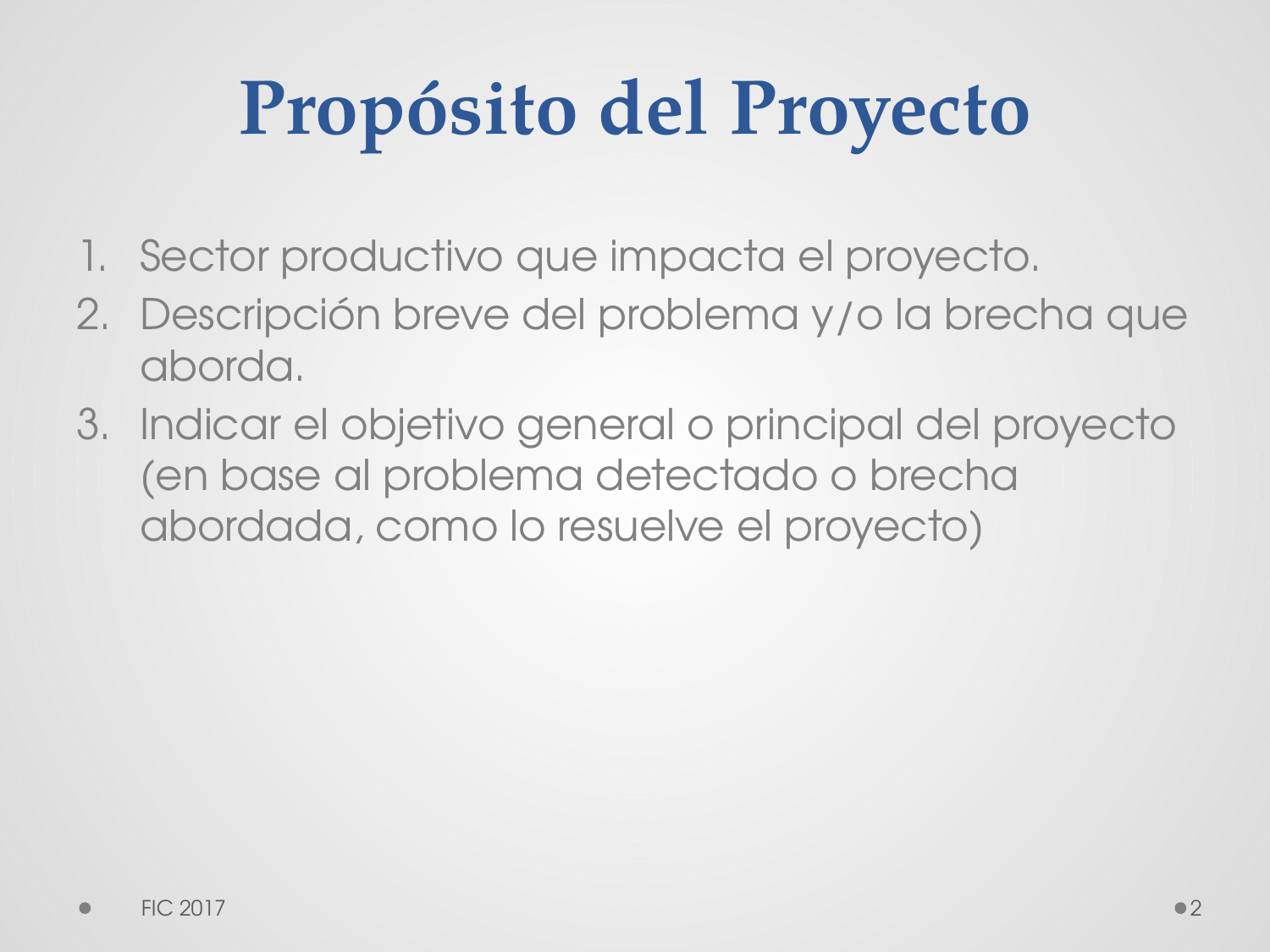

# Propósito del Proyecto
Sector productivo que impacta el proyecto.
Descripción breve del problema y/o la brecha que aborda.
Indicar el objetivo general o principal del proyecto (en base al problema detectado o brecha abordada, como lo resuelve el proyecto)

FIC 2017
2